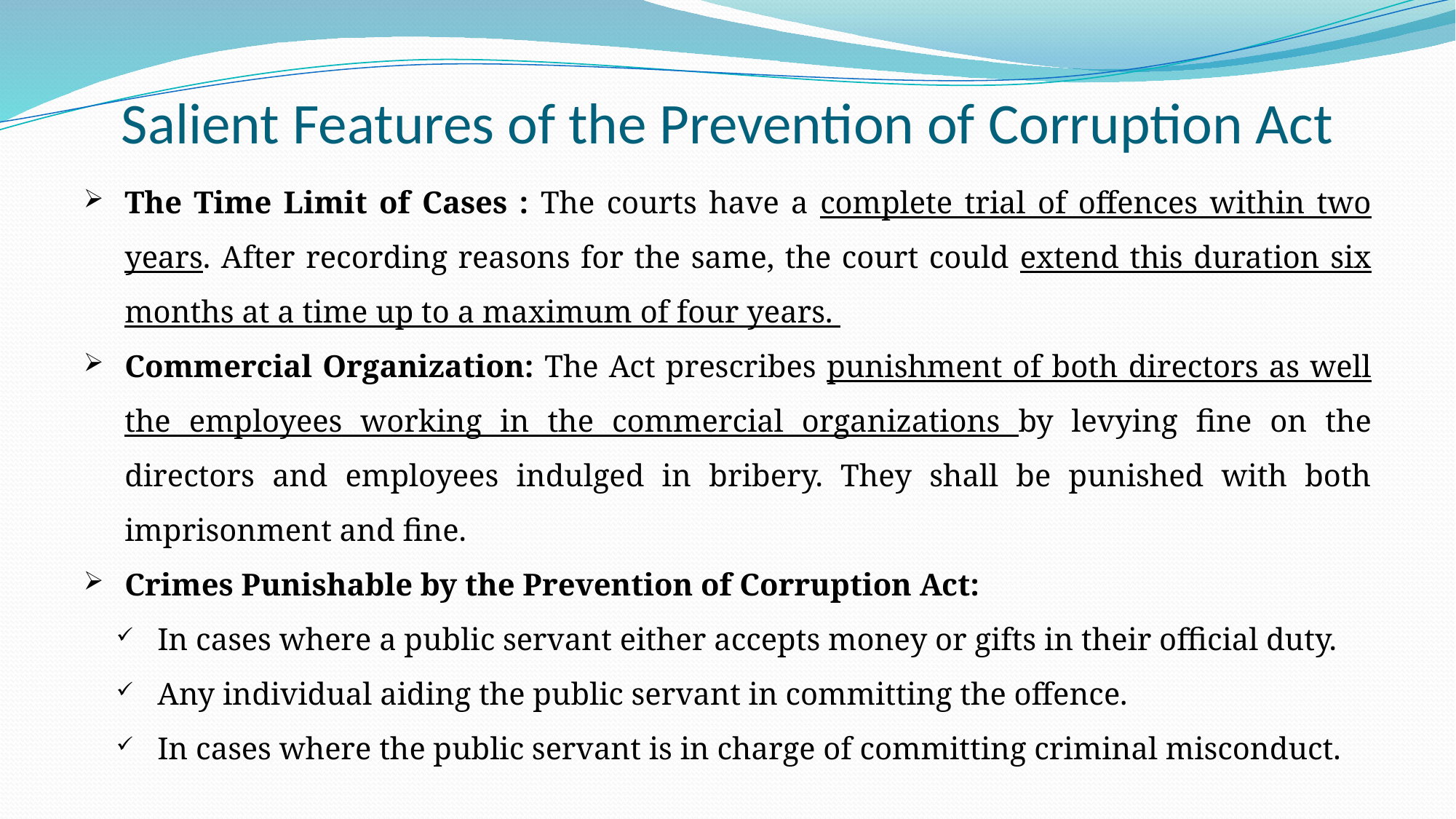

# Salient Features of the Prevention of Corruption Act
The Time Limit of Cases : The courts have a complete trial of offences within two years. After recording reasons for the same, the court could extend this duration six months at a time up to a maximum of four years.
Commercial Organization: The Act prescribes punishment of both directors as well the employees working in the commercial organizations by levying fine on the directors and employees indulged in bribery. They shall be punished with both imprisonment and fine.
Crimes Punishable by the Prevention of Corruption Act:
In cases where a public servant either accepts money or gifts in their official duty.
Any individual aiding the public servant in committing the offence.
In cases where the public servant is in charge of committing criminal misconduct.